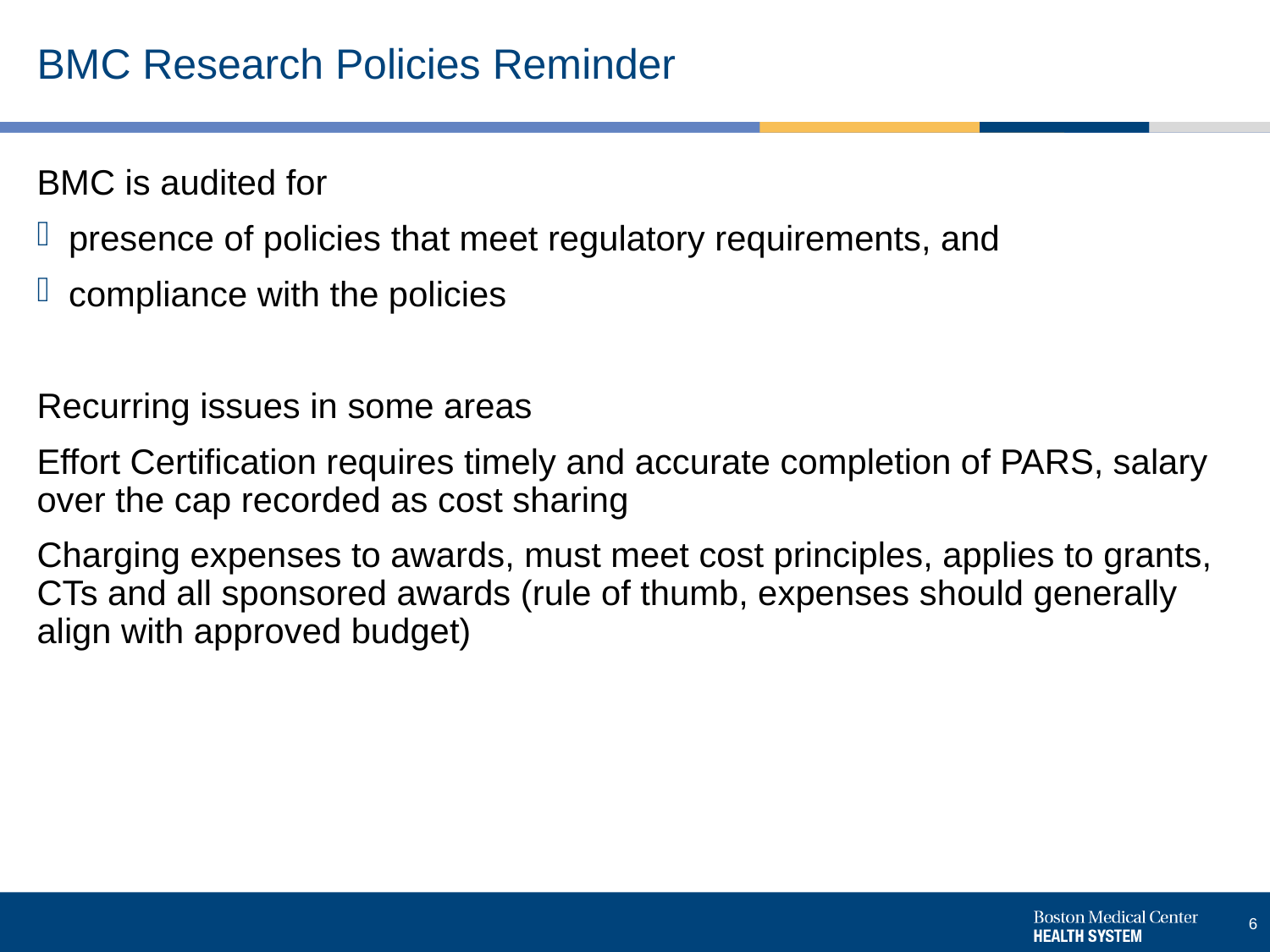

# BMC Research Policies Reminder
BMC is audited for
presence of policies that meet regulatory requirements, and
compliance with the policies

Recurring issues in some areas
Effort Certification requires timely and accurate completion of PARS, salary over the cap recorded as cost sharing
Charging expenses to awards, must meet cost principles, applies to grants, CTs and all sponsored awards (rule of thumb, expenses should generally align with approved budget)